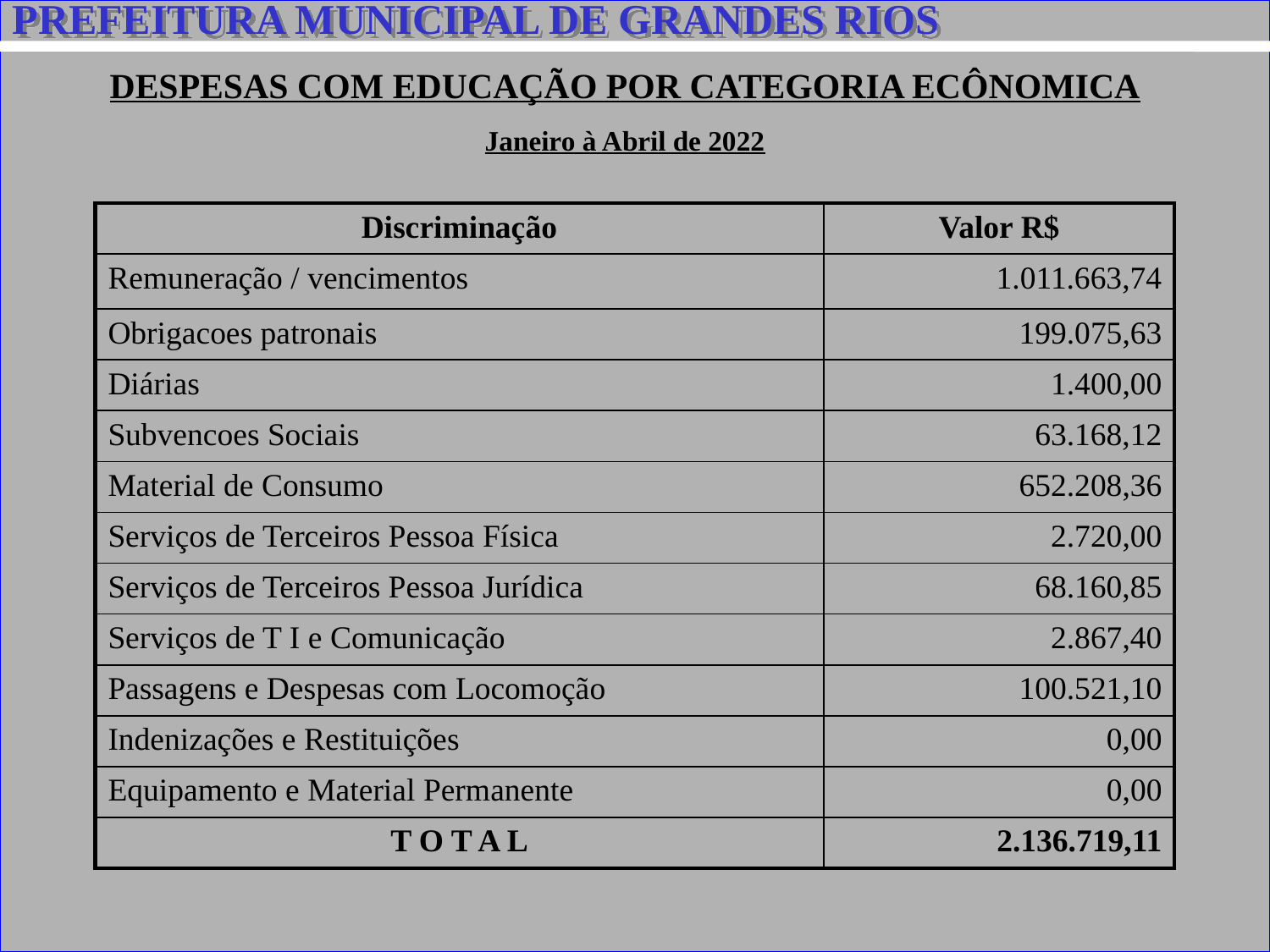

PREFEITURA MUNICIPAL DE GRANDES RIOS
DESPESAS COM EDUCAÇÃO POR CATEGORIA ECÔNOMICA
Janeiro à Abril de 2022

| Discriminação | Valor R$ |
| --- | --- |
| Remuneração / vencimentos | 1.011.663,74 |
| Obrigacoes patronais | 199.075,63 |
| Diárias | 1.400,00 |
| Subvencoes Sociais | 63.168,12 |
| Material de Consumo | 652.208,36 |
| Serviços de Terceiros Pessoa Física | 2.720,00 |
| Serviços de Terceiros Pessoa Jurídica | 68.160,85 |
| Serviços de T I e Comunicação | 2.867,40 |
| Passagens e Despesas com Locomoção | 100.521,10 |
| Indenizações e Restituições | 0,00 |
| Equipamento e Material Permanente | 0,00 |
| T O T A L | 2.136.719,11 |